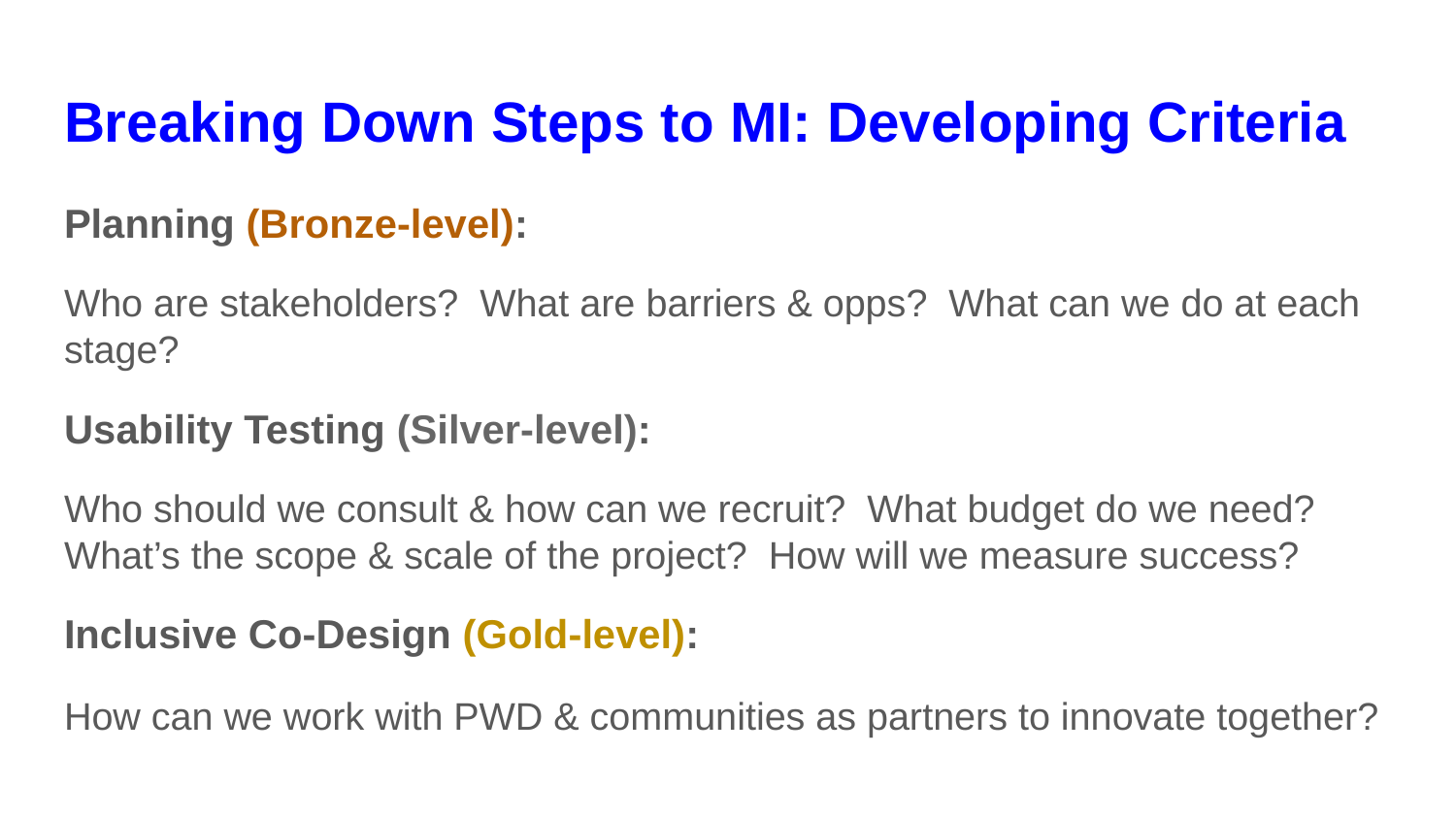

# Breaking Down Steps to MI: Developing Criteria
Planning (Bronze-level):
Who are stakeholders?  What are barriers & opps?  What can we do at each stage?
Usability Testing (Silver-level):
Who should we consult & how can we recruit?  What budget do we need?  What’s the scope & scale of the project?  How will we measure success?
Inclusive Co-Design (Gold-level):
How can we work with PWD & communities as partners to innovate together?